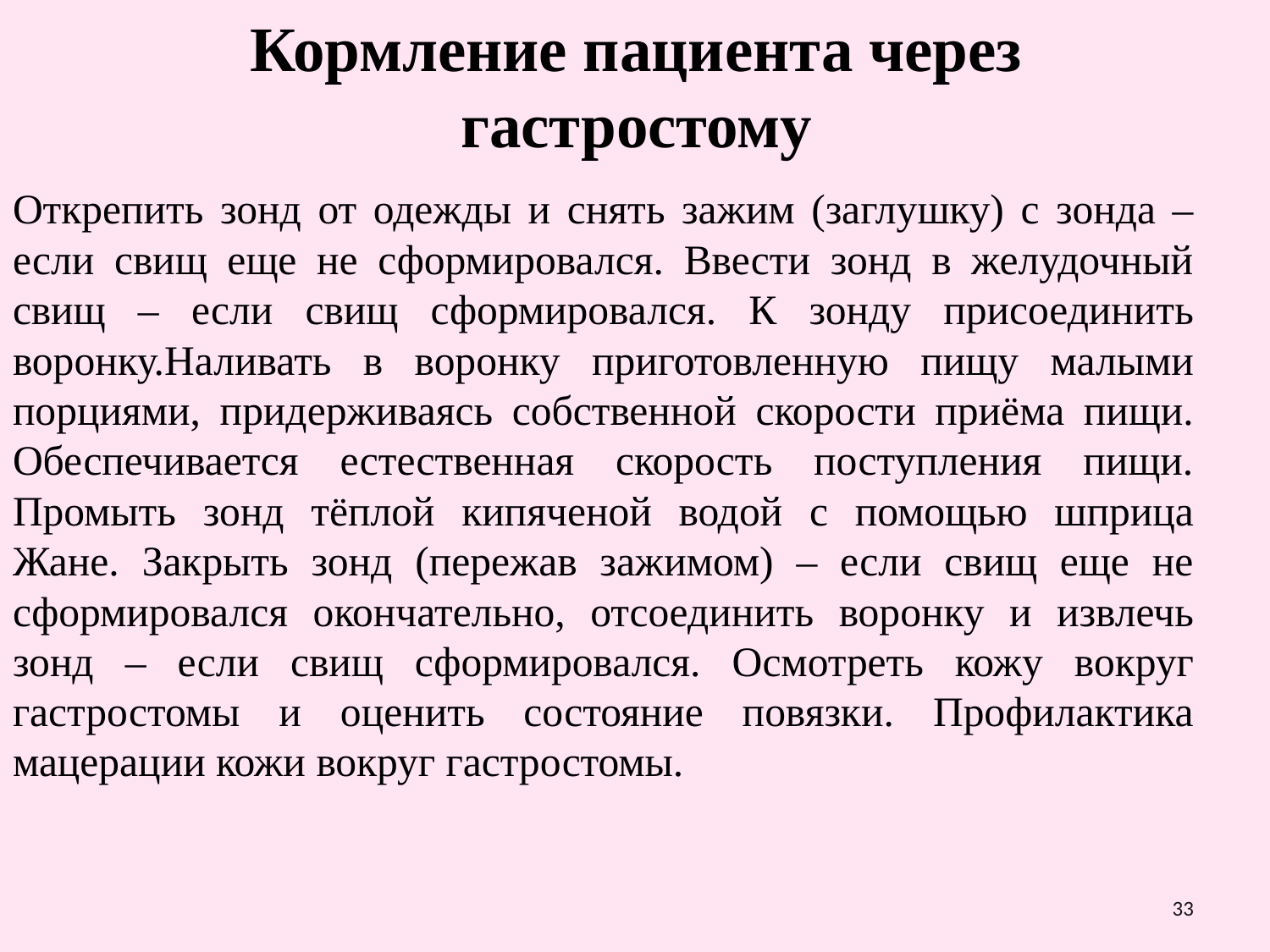

# Кормление пациента через гастростому
Открепить зонд от одежды и снять зажим (заглушку) с зонда – если свищ еще не сформировался. Ввести зонд в желудочный свищ – если свищ сформировался. К зонду присоединить воронку.Наливать в воронку приготовленную пищу малыми порциями, придерживаясь собственной скорости приёма пищи. Обеспечивается естественная скорость поступления пищи. Промыть зонд тёплой кипяченой водой с помощью шприца Жане. Закрыть зонд (пережав зажимом) – если свищ еще не сформировался окончательно, отсоединить воронку и извлечь зонд – если свищ сформировался. Осмотреть кожу вокруг гастростомы и оценить состояние повязки. Профилактика мацерации кожи вокруг гастростомы.

33